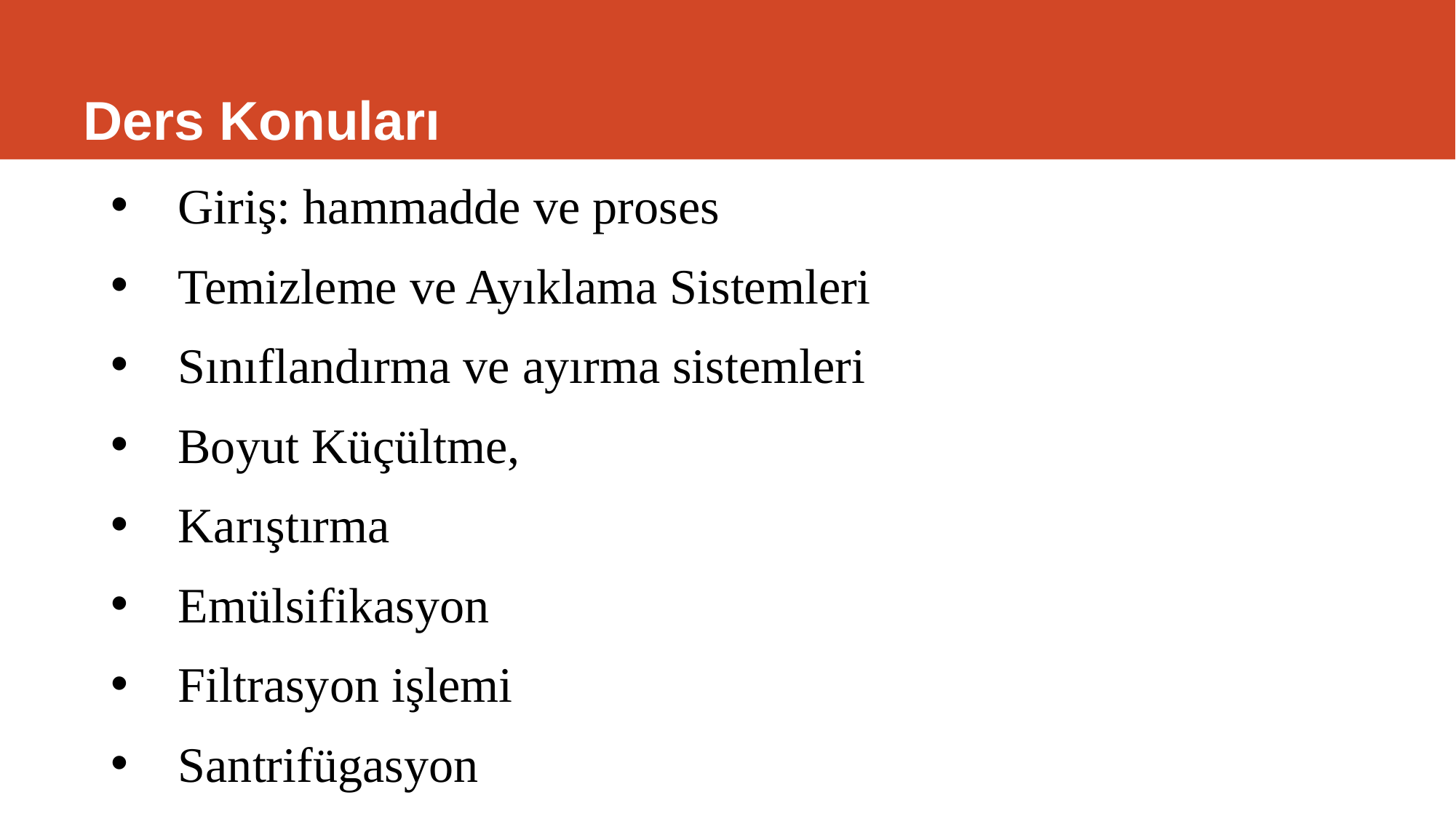

# Ders Konuları
Giriş: hammadde ve proses
Temizleme ve Ayıklama Sistemleri
Sınıflandırma ve ayırma sistemleri
Boyut Küçültme,
Karıştırma
Emülsifikasyon
Filtrasyon işlemi
Santrifügasyon